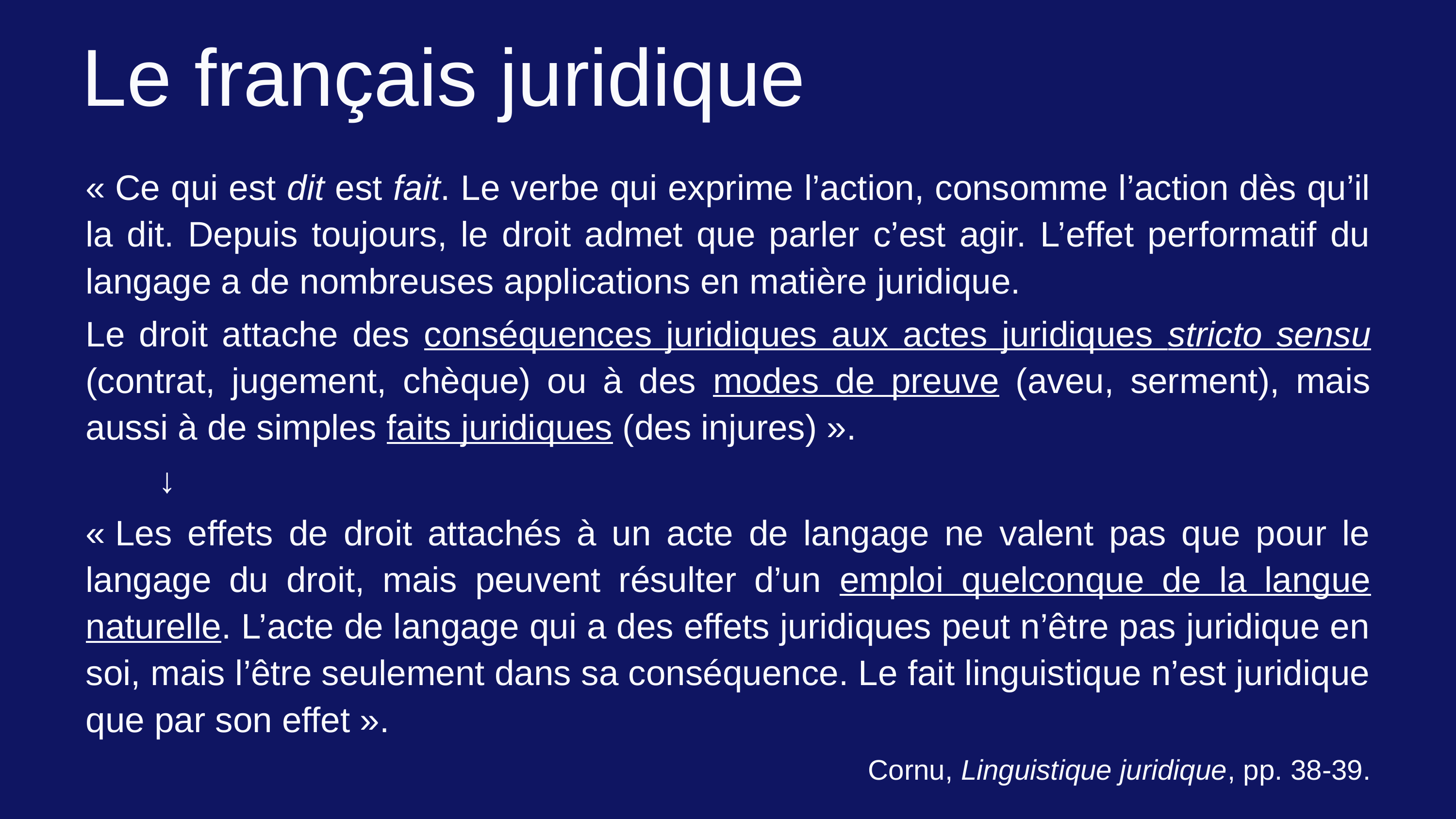

Le français juridique
« Ce qui est dit est fait. Le verbe qui exprime l’action, consomme l’action dès qu’il la dit. Depuis toujours, le droit admet que parler c’est agir. L’effet performatif du langage a de nombreuses applications en matière juridique.
Le droit attache des conséquences juridiques aux actes juridiques stricto sensu (contrat, jugement, chèque) ou à des modes de preuve (aveu, serment), mais aussi à de simples faits juridiques (des injures) ».
	↓
« Les effets de droit attachés à un acte de langage ne valent pas que pour le langage du droit, mais peuvent résulter d’un emploi quelconque de la langue naturelle. L’acte de langage qui a des effets juridiques peut n’être pas juridique en soi, mais l’être seulement dans sa conséquence. Le fait linguistique n’est juridique que par son effet ».
Cornu, Linguistique juridique, pp. 38-39.